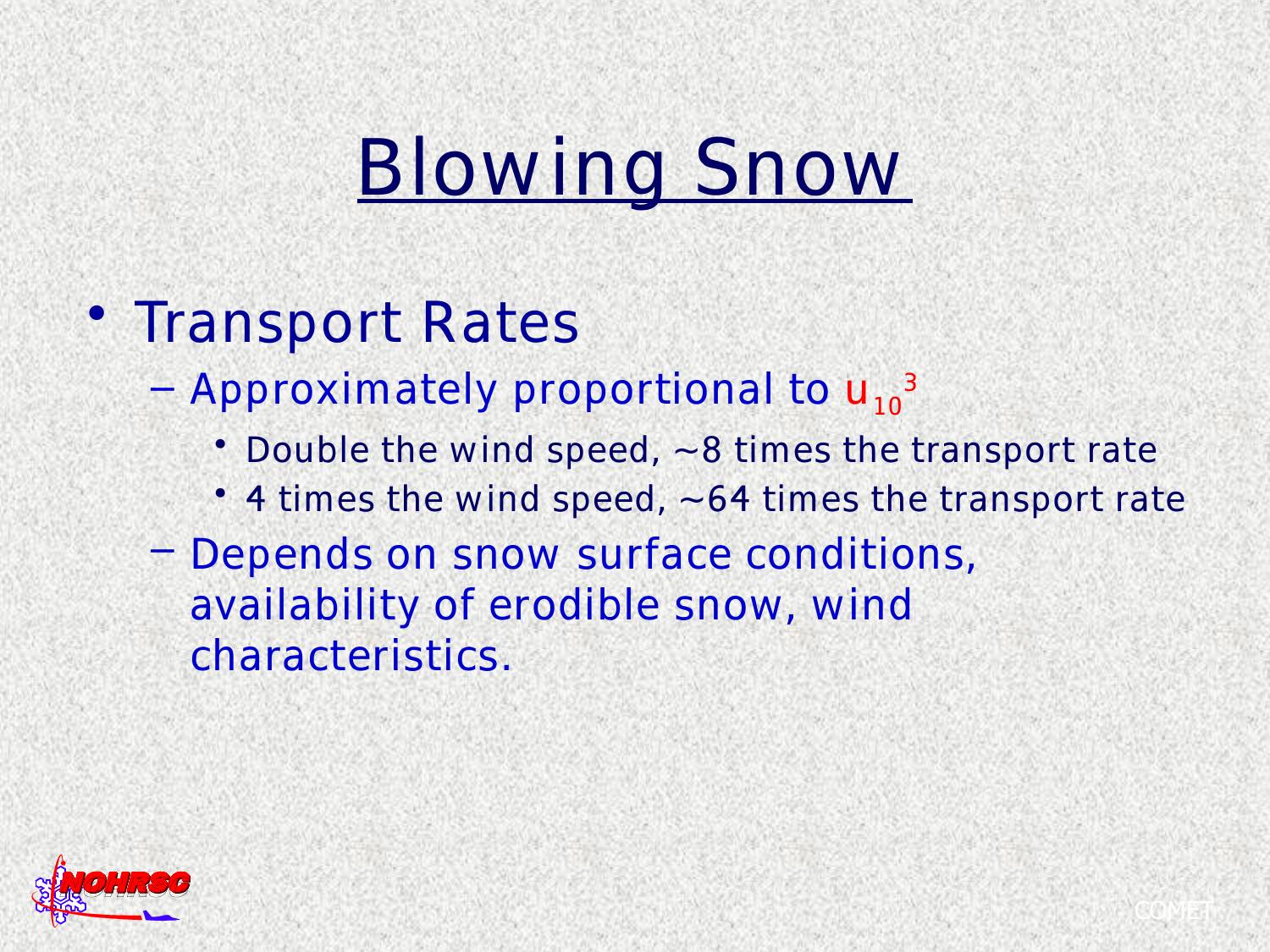

# Blowing Snow
Transport Rates
Approximately proportional to u103
Double the wind speed, ~8 times the transport rate
4 times the wind speed, ~64 times the transport rate
Depends on snow surface conditions, availability of erodible snow, wind characteristics.